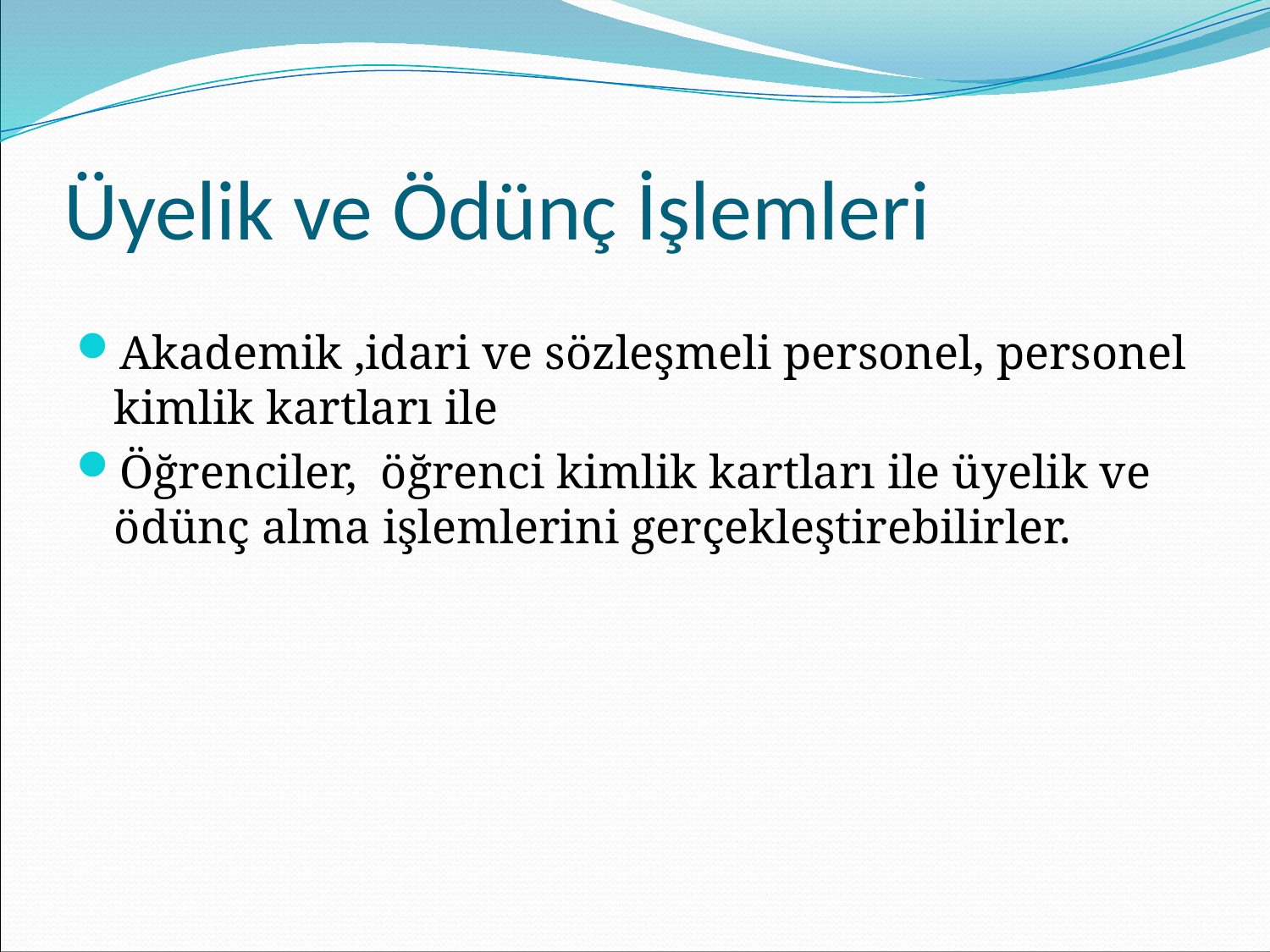

# Üyelik ve Ödünç İşlemleri
Akademik ,idari ve sözleşmeli personel, personel kimlik kartları ile
Öğrenciler,  öğrenci kimlik kartları ile üyelik ve ödünç alma işlemlerini gerçekleştirebilirler.